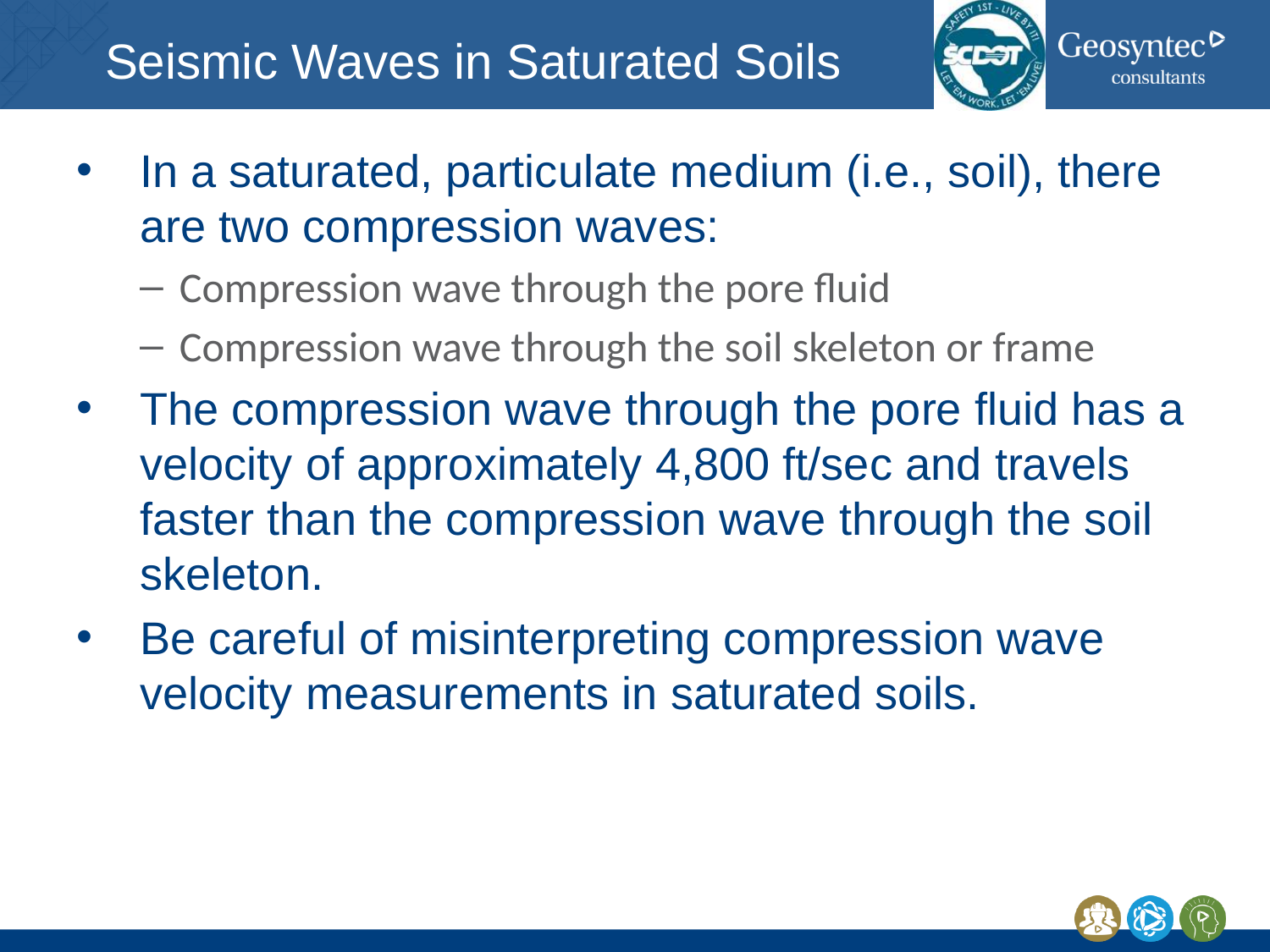

# Seismic Waves in Saturated Soils
In a saturated, particulate medium (i.e., soil), there are two compression waves:
Compression wave through the pore fluid
Compression wave through the soil skeleton or frame
The compression wave through the pore fluid has a velocity of approximately 4,800 ft/sec and travels faster than the compression wave through the soil skeleton.
Be careful of misinterpreting compression wave velocity measurements in saturated soils.